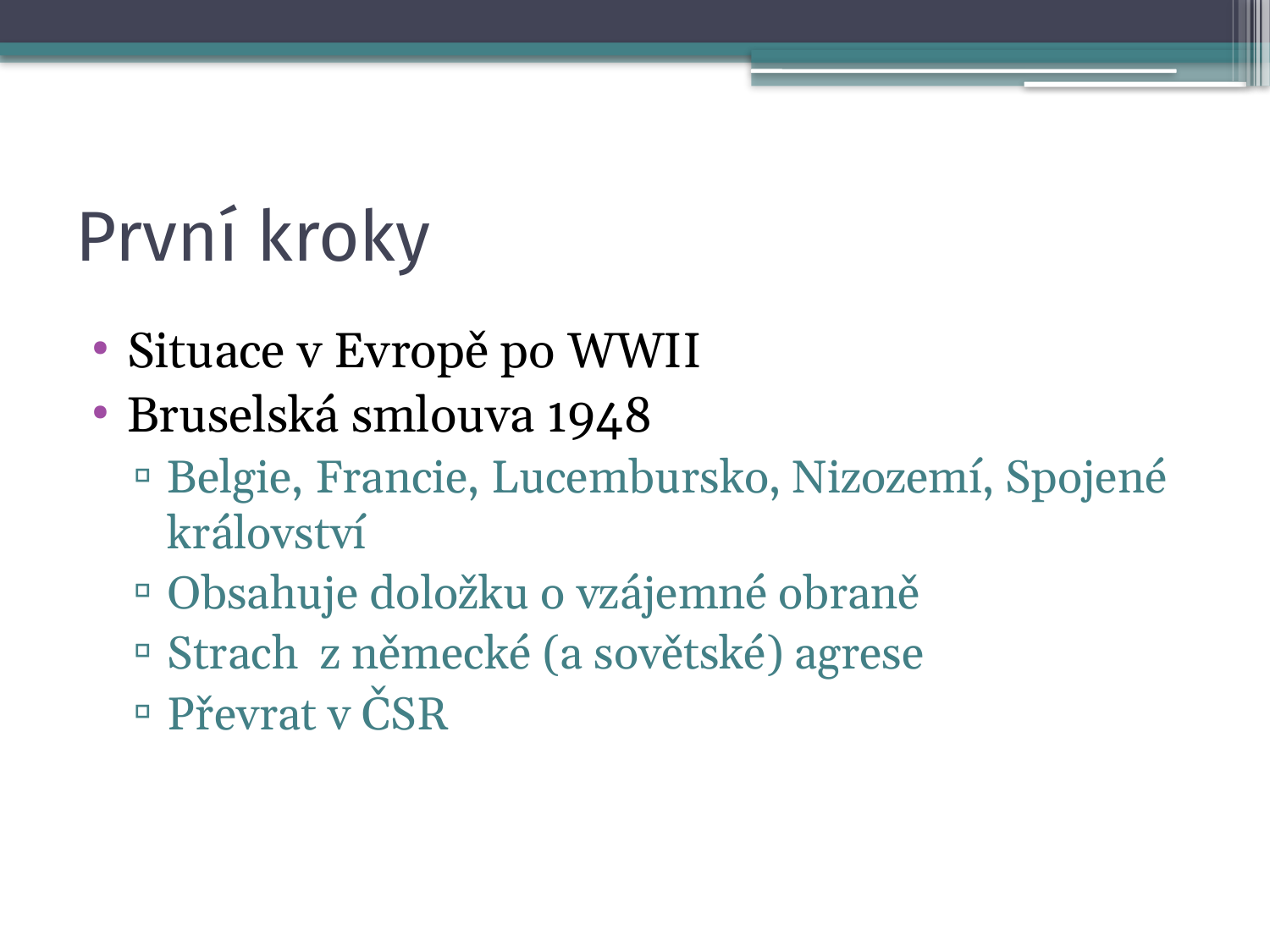

# První kroky
Situace v Evropě po WWII
Bruselská smlouva 1948
Belgie, Francie, Lucembursko, Nizozemí, Spojené království
Obsahuje doložku o vzájemné obraně
Strach  z německé (a sovětské) agrese
Převrat v ČSR